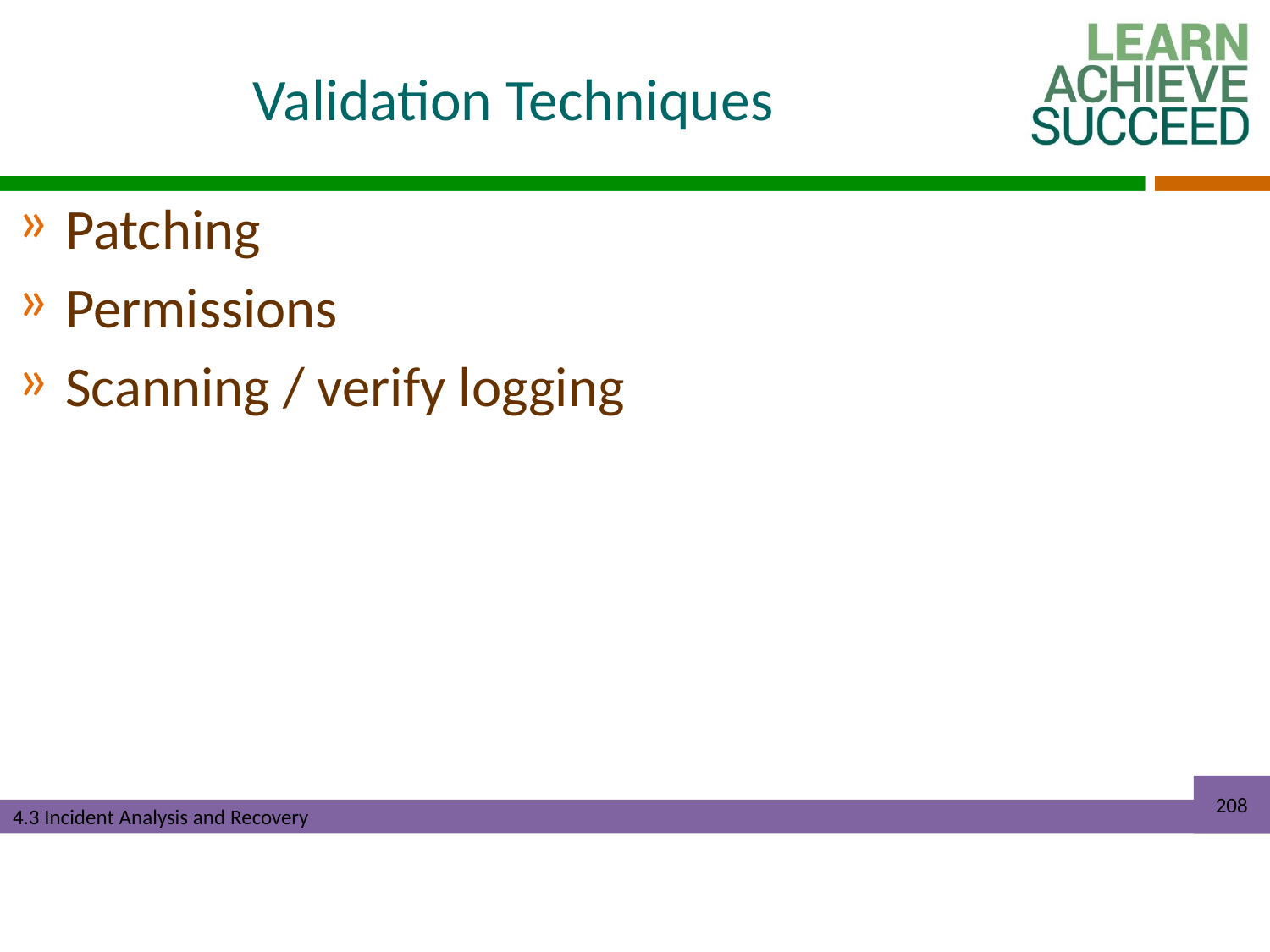

# Validation Techniques
Patching
Permissions
Scanning / verify logging

208
4.3 Incident Analysis and Recovery